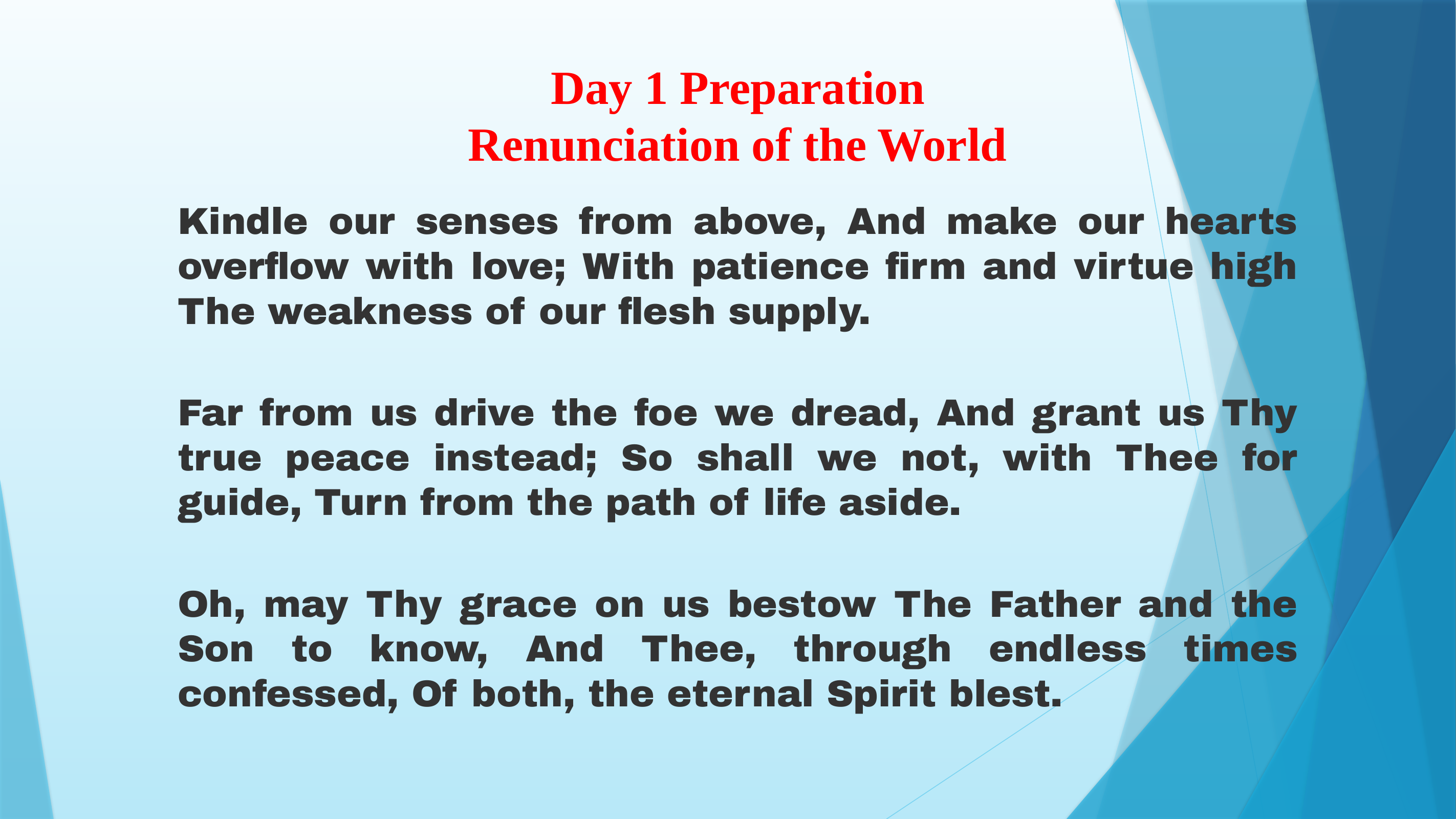

# Day 1 Preparation Renunciation of the World

Kindle our senses from above, And make our hearts overflow with love; With patience firm and virtue high The weakness of our flesh supply.
Far from us drive the foe we dread, And grant us Thy true peace instead; So shall we not, with Thee for guide, Turn from the path of life aside.
Oh, may Thy grace on us bestow The Father and the Son to know, And Thee, through endless times confessed, Of both, the eternal Spirit blest.